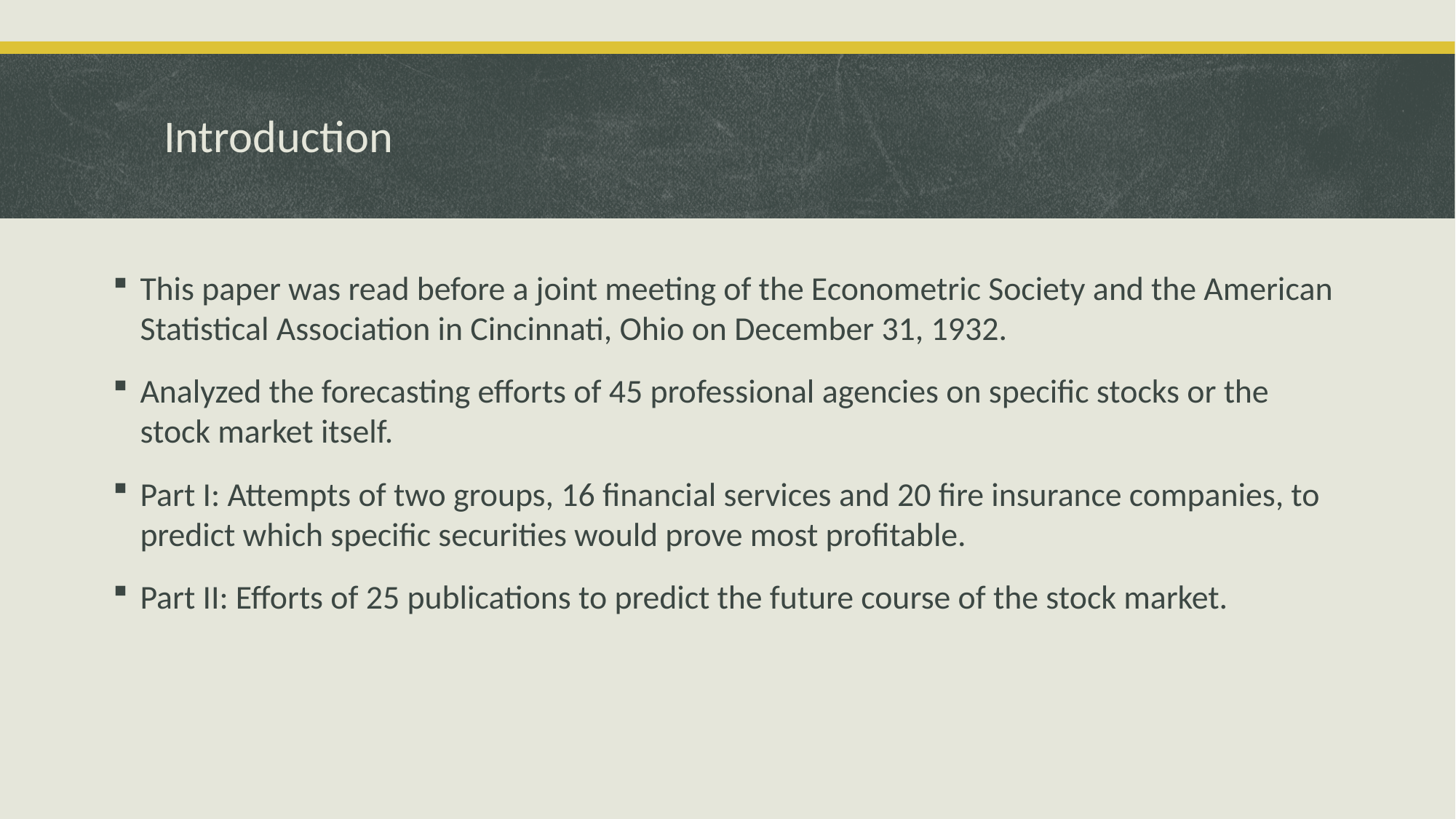

# Introduction
This paper was read before a joint meeting of the Econometric Society and the American Statistical Association in Cincinnati, Ohio on December 31, 1932.
Analyzed the forecasting efforts of 45 professional agencies on specific stocks or the stock market itself.
Part I: Attempts of two groups, 16 financial services and 20 fire insurance companies, to predict which specific securities would prove most profitable.
Part II: Efforts of 25 publications to predict the future course of the stock market.